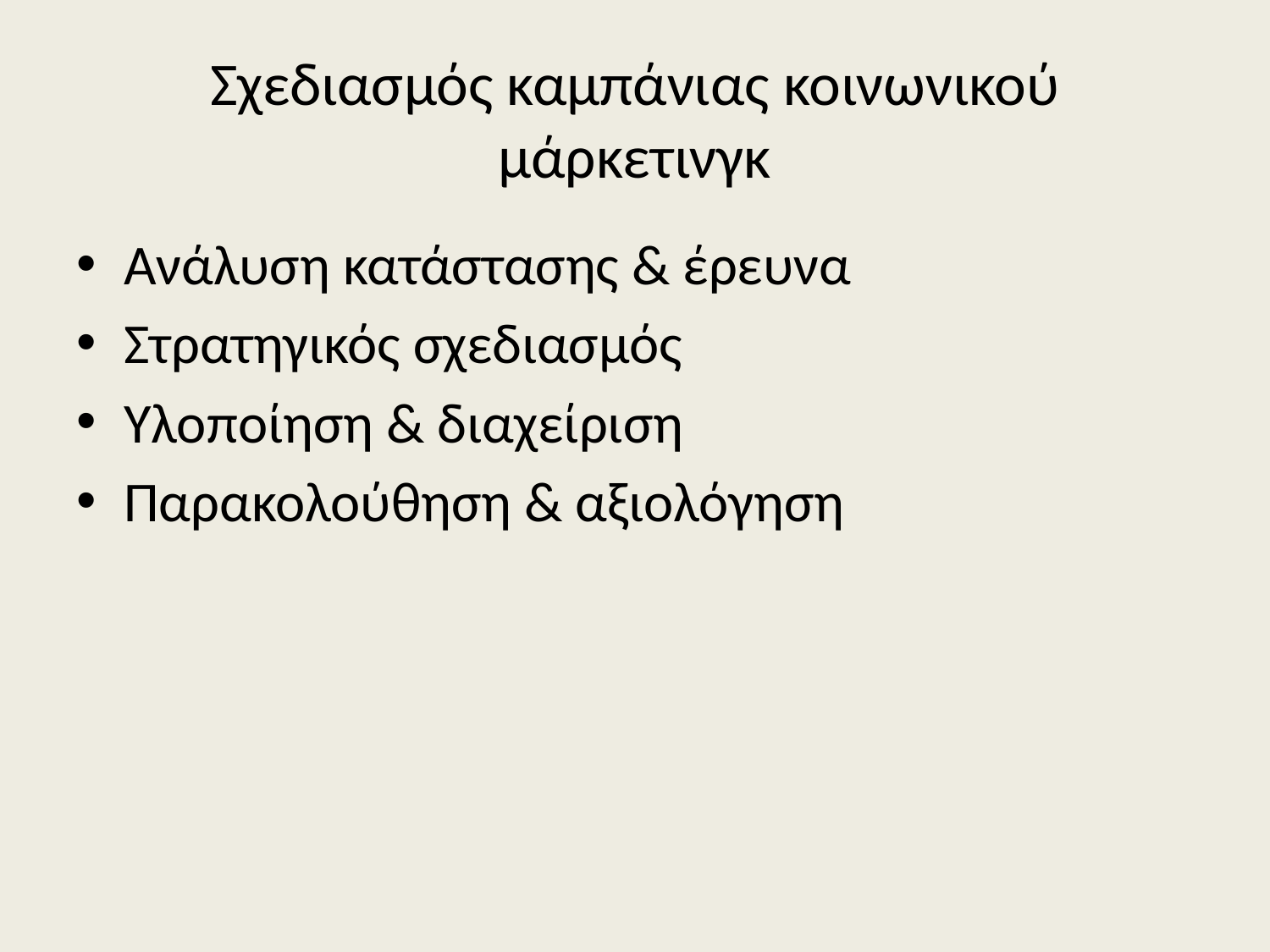

# Σχεδιασμός καμπάνιας κοινωνικού μάρκετινγκ
Ανάλυση κατάστασης & έρευνα
Στρατηγικός σχεδιασμός
Υλοποίηση & διαχείριση
Παρακολούθηση & αξιολόγηση